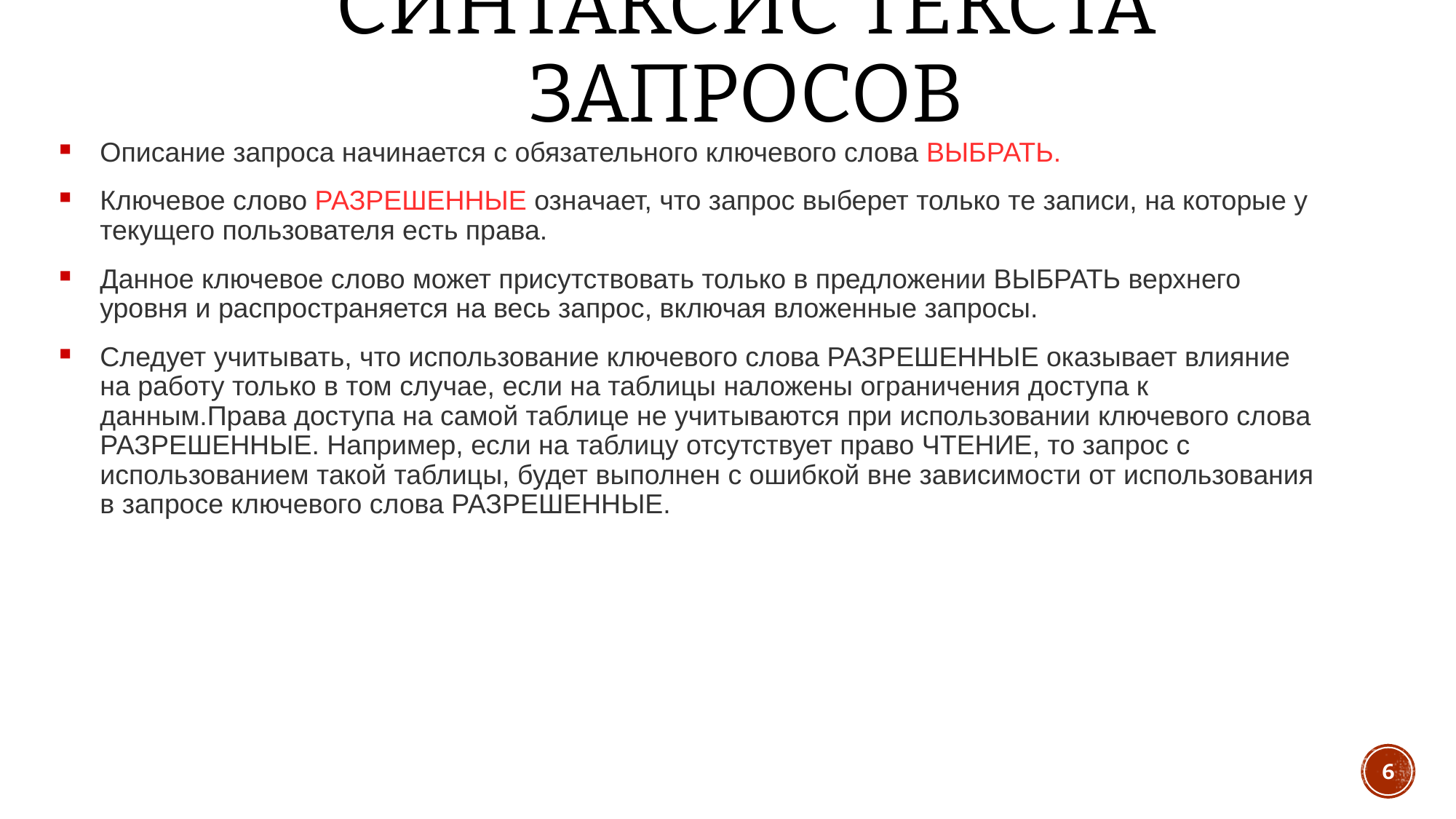

# Синтаксис текста запросов
Описание запроса начинается с обязательного ключевого слова ВЫБРАТЬ.
Ключевое слово РАЗРЕШЕННЫЕ означает, что запрос выберет только те записи, на которые у текущего пользователя есть права.
Данное ключевое слово может присутствовать только в предложении ВЫБРАТЬ верхнего уровня и распространяется на весь запрос, включая вложенные запросы.
Следует учитывать, что использование ключевого слова РАЗРЕШЕННЫЕ оказывает влияние на работу только в том случае, если на таблицы наложены ограничения доступа к данным.Права доступа на самой таблице не учитываются при использовании ключевого слова РАЗРЕШЕННЫЕ. Например, если на таблицу отсутствует право ЧТЕНИЕ, то запрос с использованием такой таблицы, будет выполнен с ошибкой вне зависимости от использования в запросе ключевого слова РАЗРЕШЕННЫЕ.
6